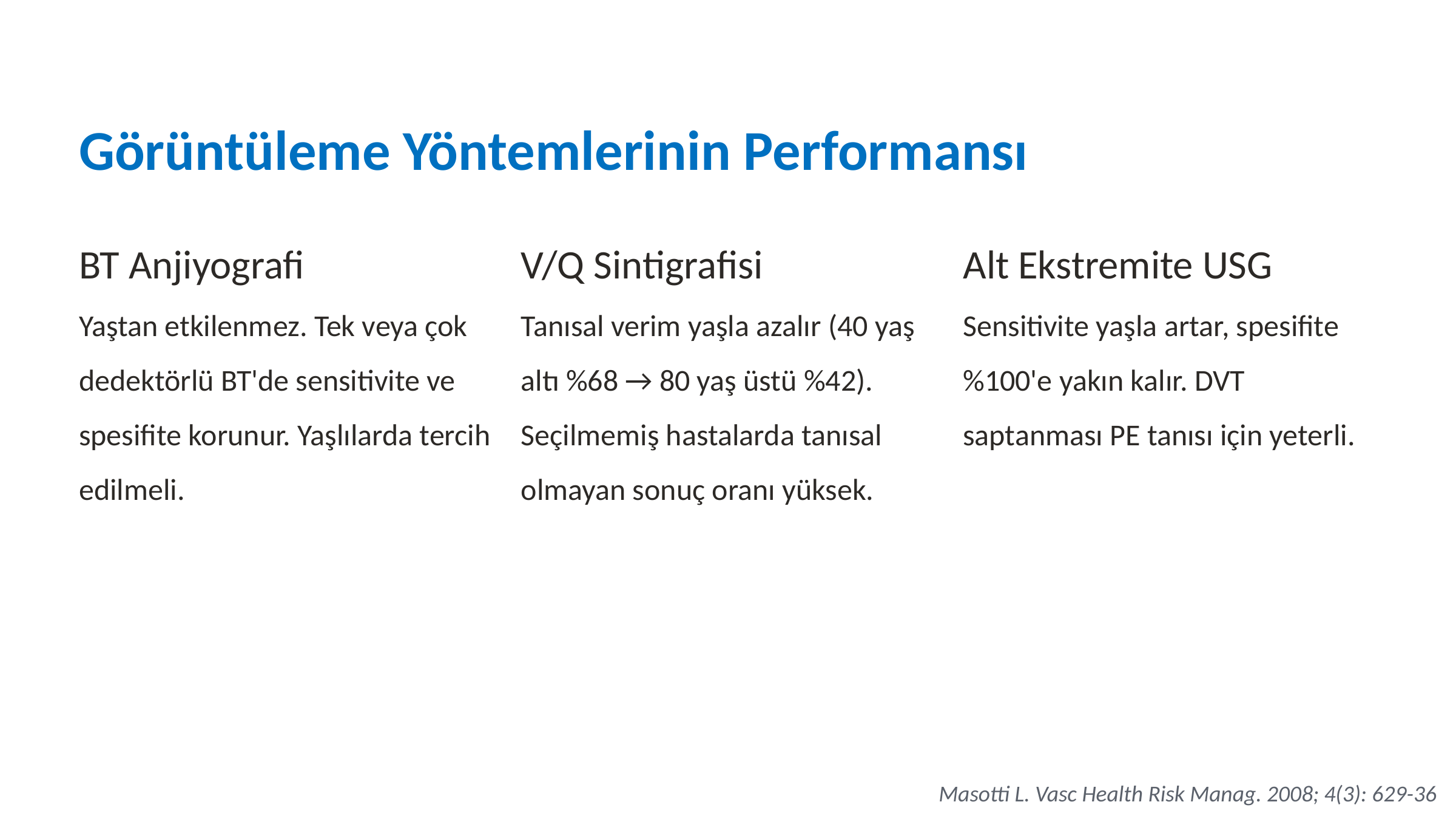

Görüntüleme Yöntemlerinin Performansı
BT Anjiyografi
V/Q Sintigrafisi
Alt Ekstremite USG
Yaştan etkilenmez. Tek veya çok dedektörlü BT'de sensitivite ve spesifite korunur. Yaşlılarda tercih edilmeli.
Tanısal verim yaşla azalır (40 yaş altı %68 → 80 yaş üstü %42). Seçilmemiş hastalarda tanısal olmayan sonuç oranı yüksek.
Sensitivite yaşla artar, spesifite %100'e yakın kalır. DVT saptanması PE tanısı için yeterli.
Masotti L. Vasc Health Risk Manag. 2008; 4(3): 629-36